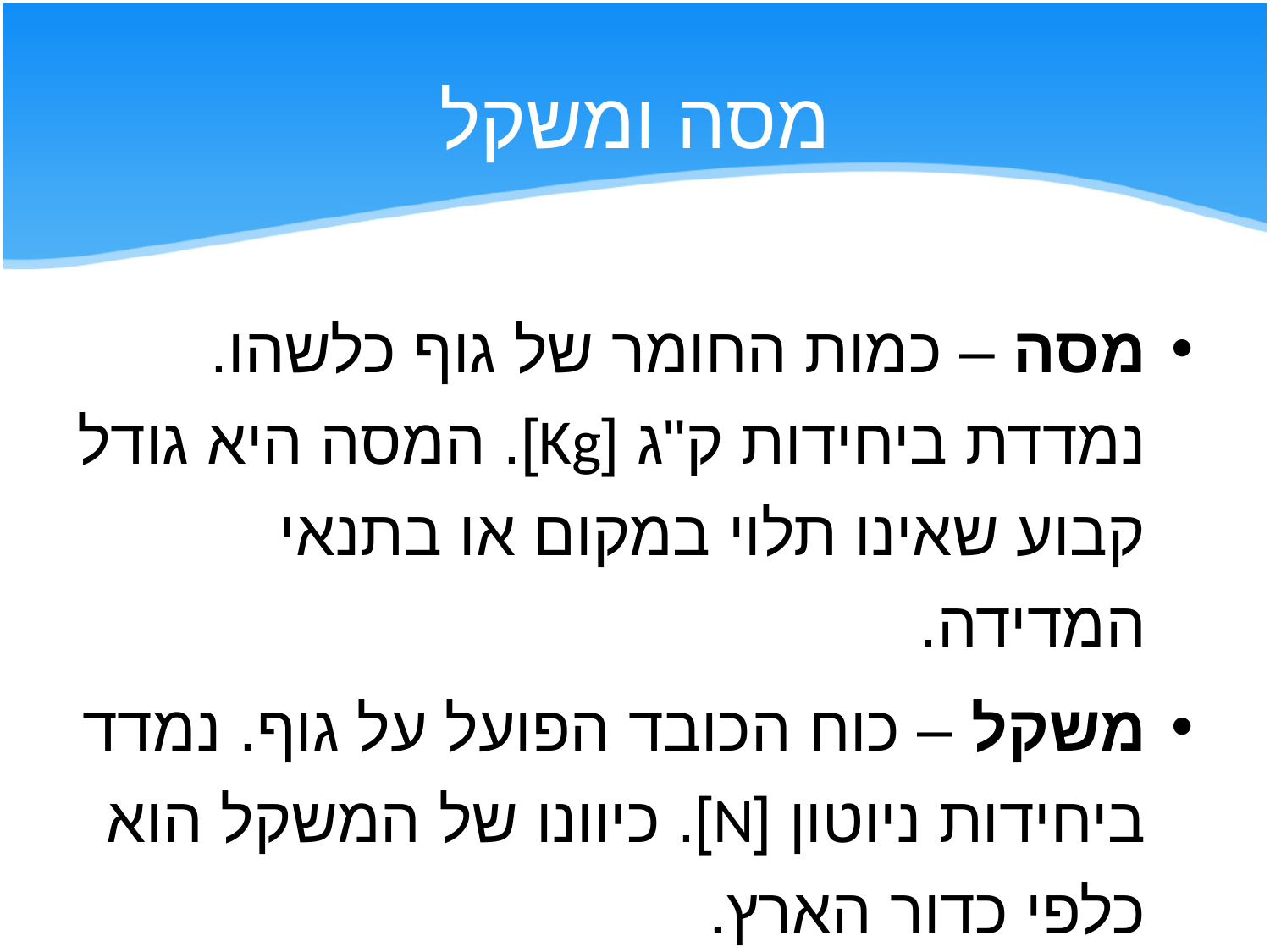

מסה ומשקל
מסה – כמות החומר של גוף כלשהו. נמדדת ביחידות ק"ג [Kg]. המסה היא גודל קבוע שאינו תלוי במקום או בתנאי המדידה.
משקל – כוח הכובד הפועל על גוף. נמדד ביחידות ניוטון [N]. כיוונו של המשקל הוא כלפי כדור הארץ.